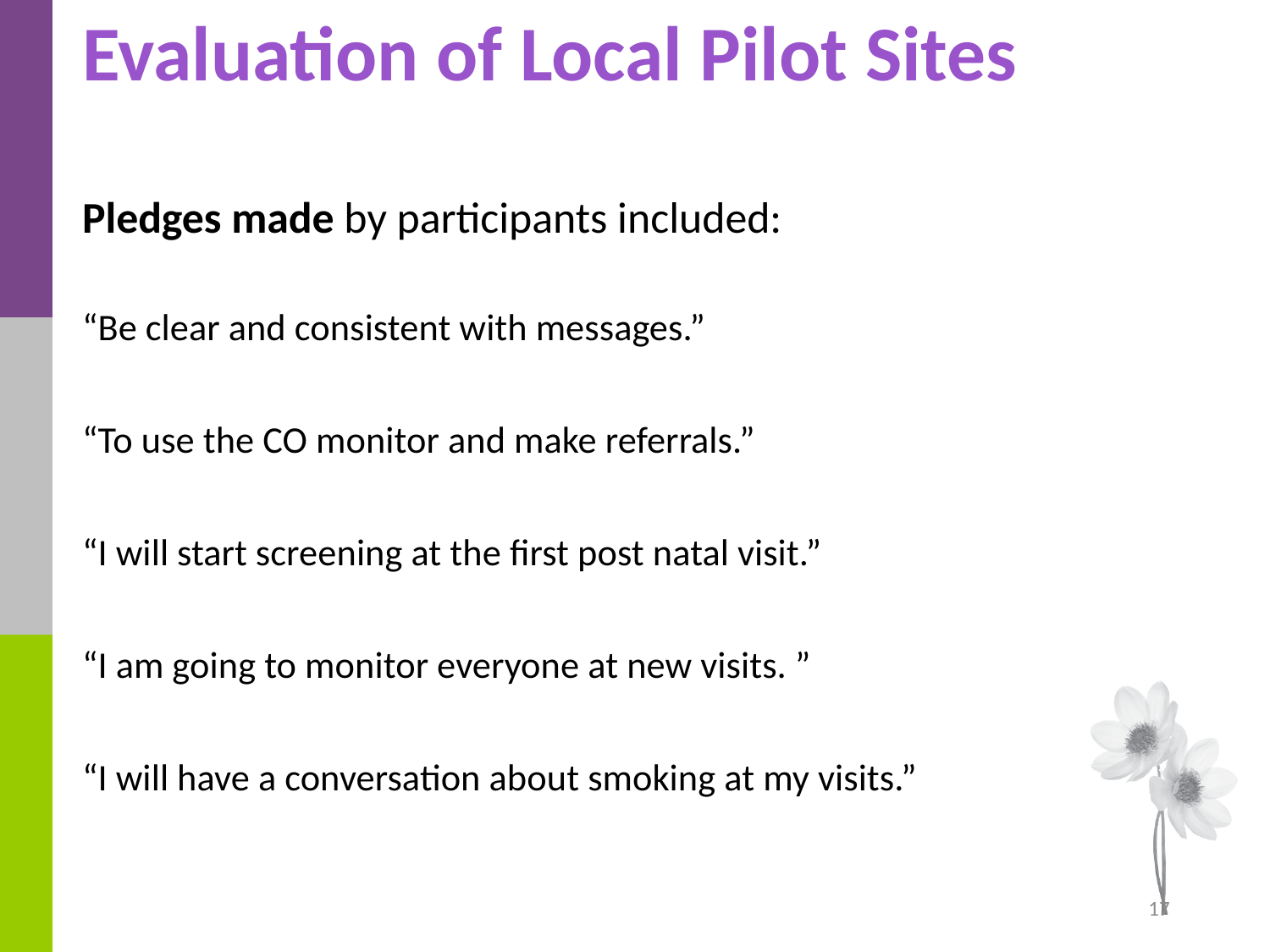

# Evaluation of Local Pilot Sites
Pledges made by participants included:

“Be clear and consistent with messages.”

“To use the CO monitor and make referrals.”

“I will start screening at the first post natal visit.”

“I am going to monitor everyone at new visits. ”

“I will have a conversation about smoking at my visits.”

17